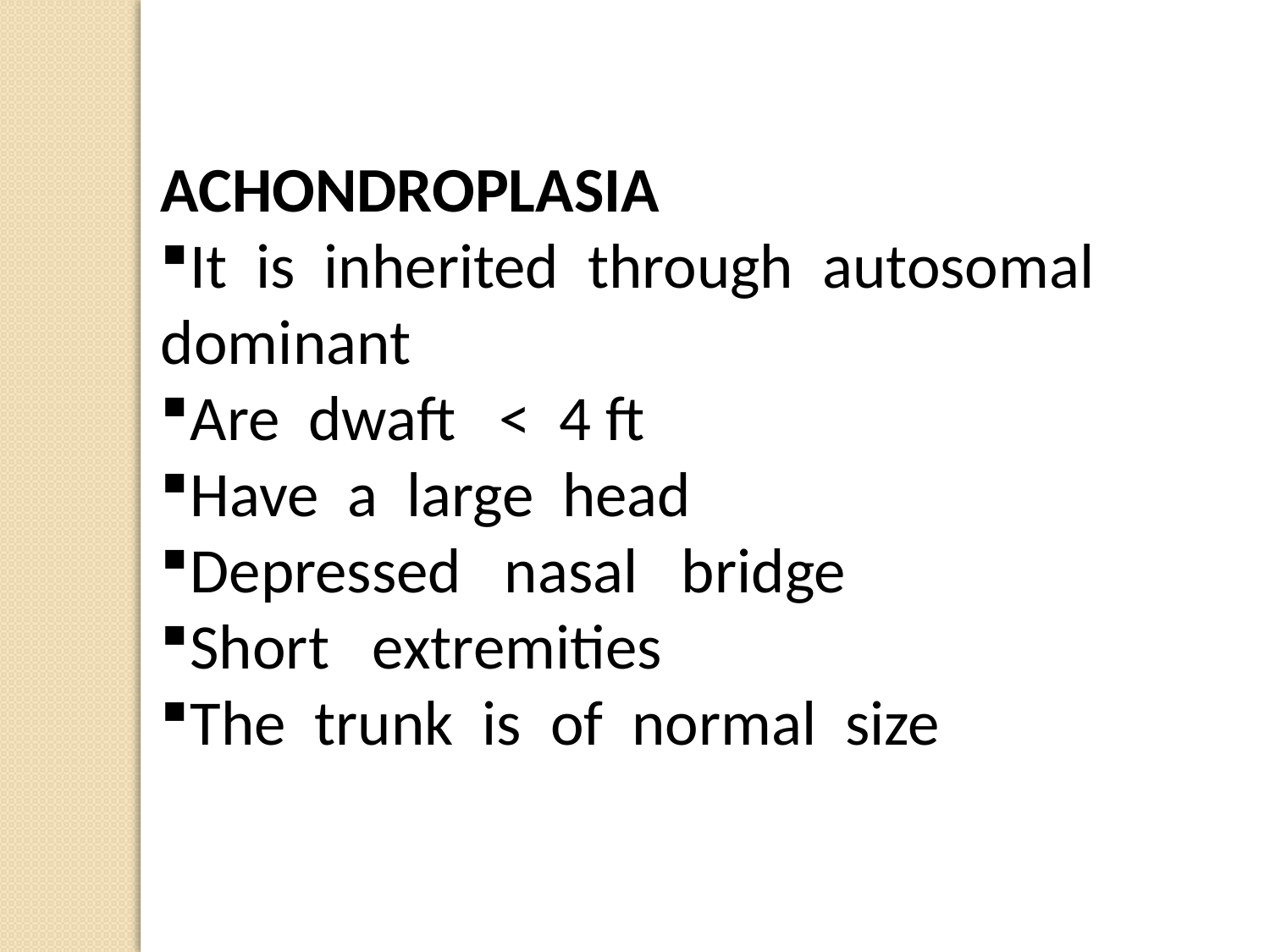

ACHONDROPLASIA
It  is  inherited  through  autosomal  dominant
Are  dwaft   <  4 ft
Have  a  large  head
Depressed   nasal   bridge
Short   extremities
The  trunk  is  of  normal  size